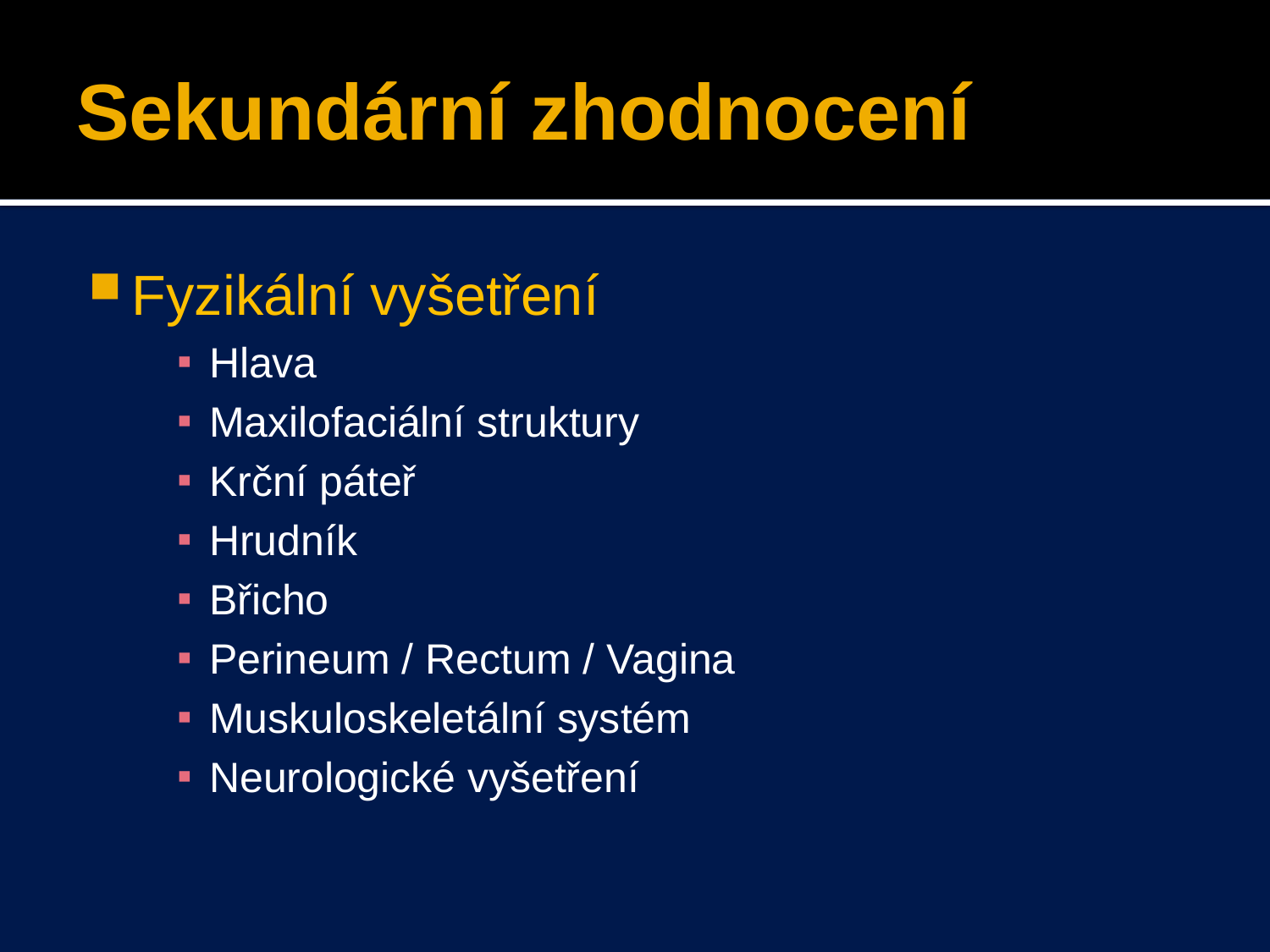

# Sekundární zhodnocení
Fyzikální vyšetření
Hlava
Maxilofaciální struktury
Krční páteř
Hrudník
Břicho
Perineum / Rectum / Vagina
Muskuloskeletální systém
Neurologické vyšetření